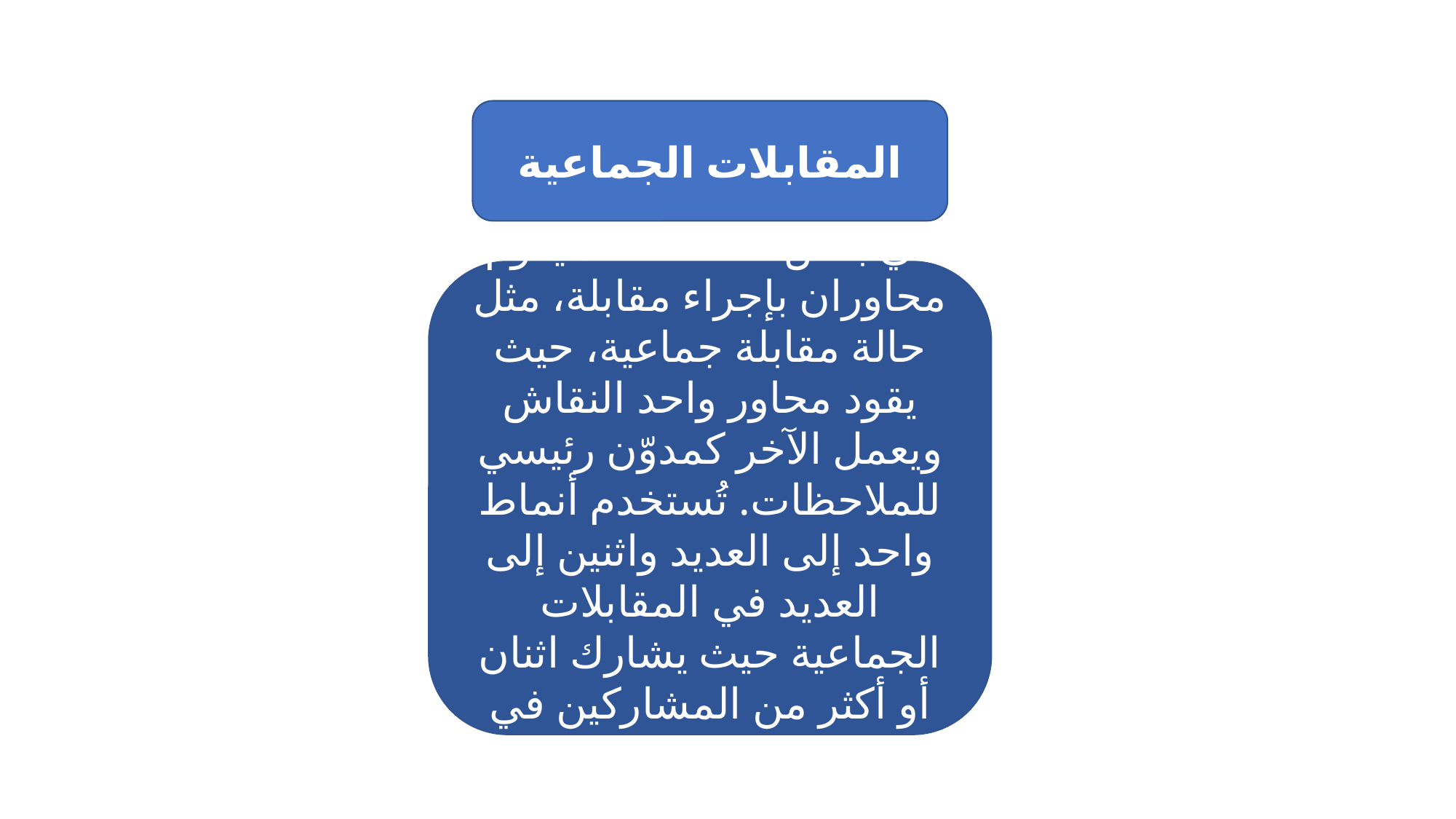

المقابلات الجماعية
في بعض الحالات، قد يقوم محاوران بإجراء مقابلة، مثل حالة مقابلة جماعية، حيث يقود محاور واحد النقاش ويعمل الآخر كمدوّن رئيسي للملاحظات. تُستخدم أنماط واحد إلى العديد واثنين إلى العديد في المقابلات الجماعية حيث يشارك اثنان أو أكثر من المشاركين في مناقشة يديرها المحاور